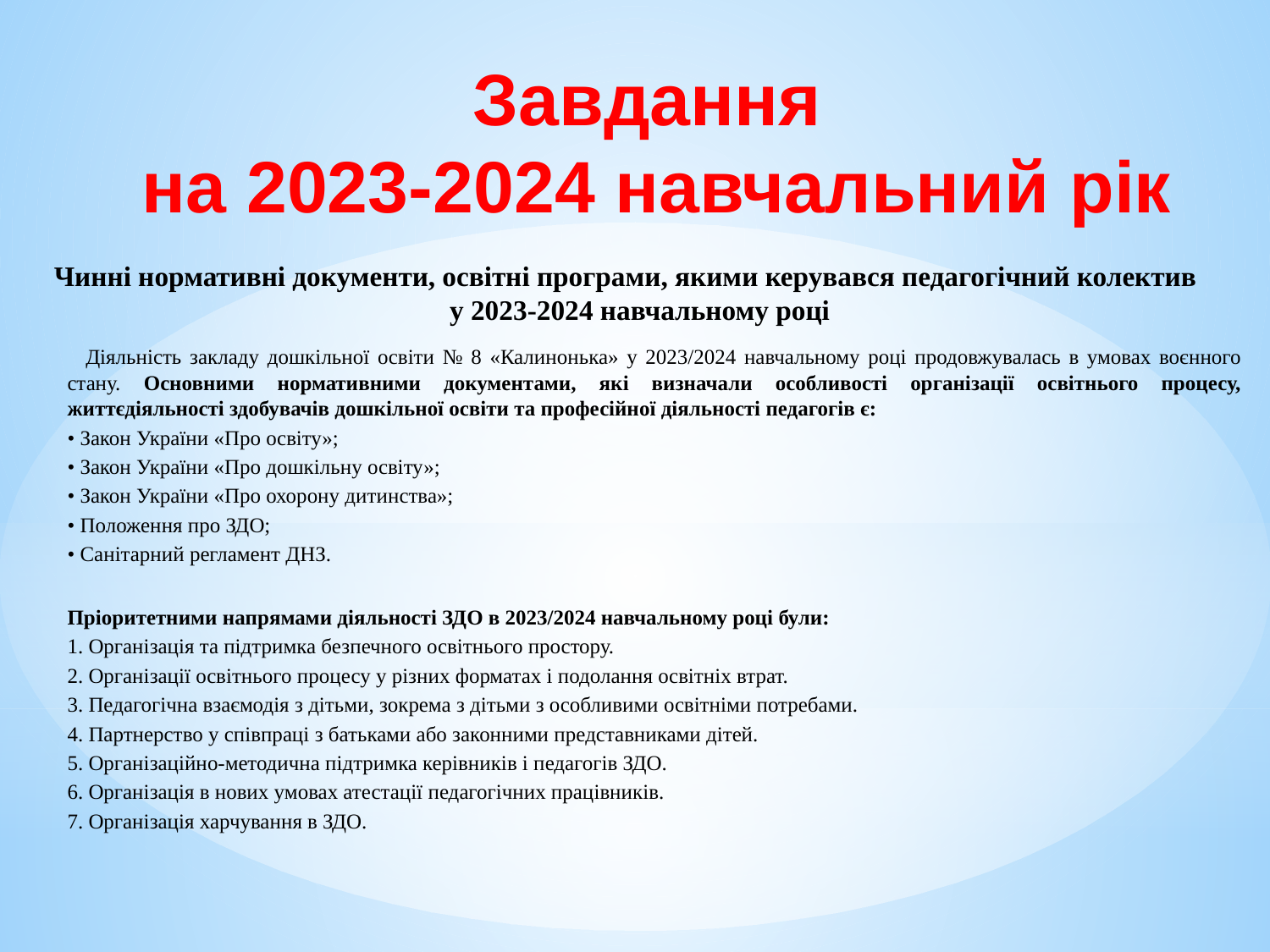

# Завдання на 2023-2024 навчальний рік
Чинні нормативні документи, освітні програми, якими керувався педагогічний колектив
у 2023-2024 навчальному році
  Діяльність закладу дошкільної освіти № 8 «Калинонька» у 2023/2024 навчальному році продовжувалась в умовах воєнного стану. Основними нормативними документами, які визначали особливості організації освітнього процесу, життєдіяльності здобувачів дошкільної освіти та професійної діяльності педагогів є:
• Закон України «Про освіту»;
• Закон України «Про дошкільну освіту»;
• Закон України «Про охорону дитинства»;
• Положення про ЗДО;
• Санітарний регламент ДНЗ.

Пріоритетними напрямами діяльності ЗДО в 2023/2024 навчальному році були:
1. Організація та підтримка безпечного освітнього простору.
2. Організації освітнього процесу у різних форматах і подолання освітніх втрат.
3. Педагогічна взаємодія з дітьми, зокрема з дітьми з особливими освітніми потребами.
4. Партнерство у співпраці з батьками або законними представниками дітей.
5. Організаційно-методична підтримка керівників і педагогів ЗДО.
6. Організація в нових умовах атестації педагогічних працівників.
7. Організація харчування в ЗДО.